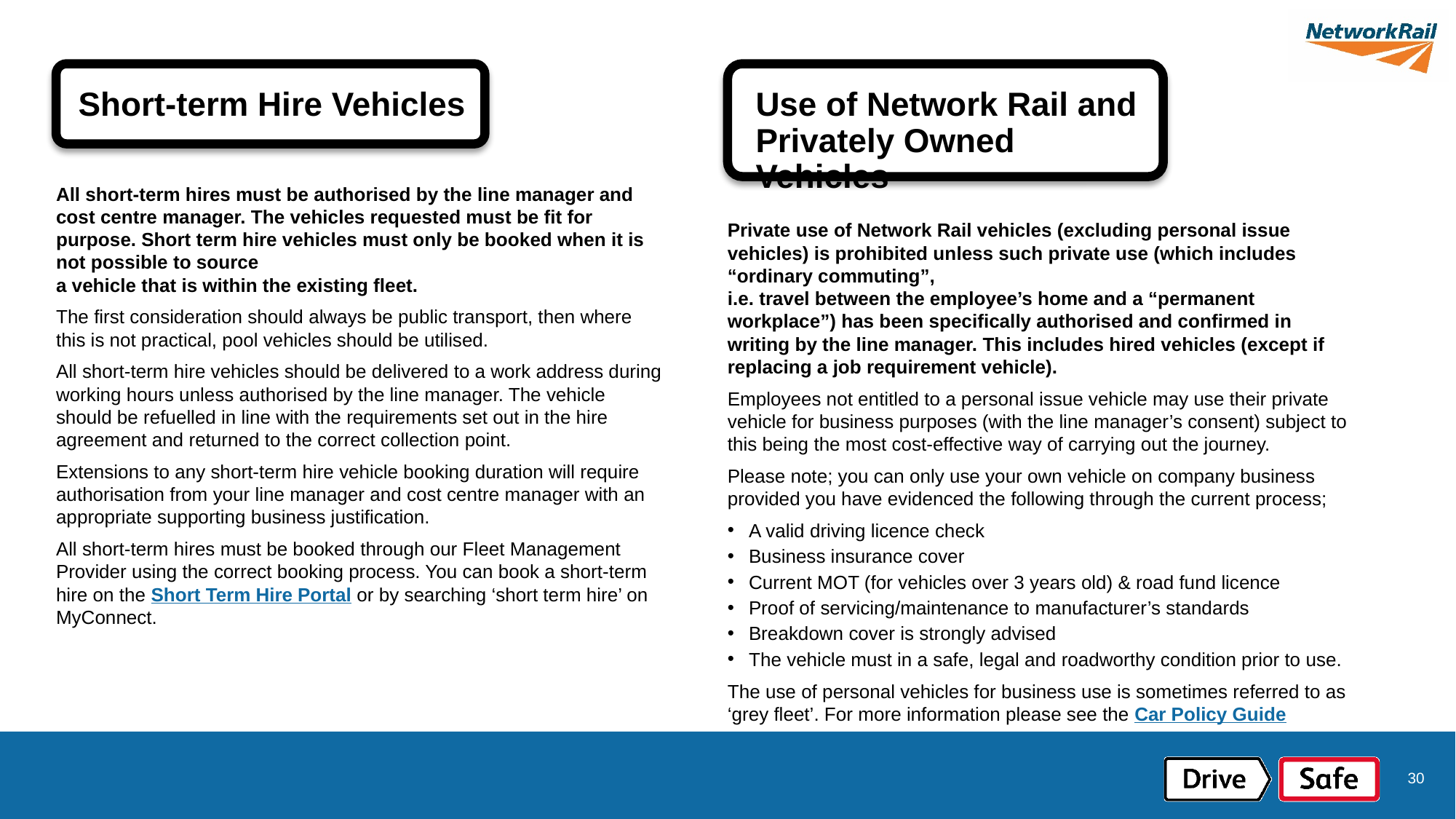

# Short-term Hire Vehicles
Use of Network Rail and Privately Owned Vehicles

All short-term hires must be authorised by the line manager and cost centre manager. The vehicles requested must be fit for purpose. Short term hire vehicles must only be booked when it is not possible to source
a vehicle that is within the existing fleet.
The first consideration should always be public transport, then where this is not practical, pool vehicles should be utilised.
All short-term hire vehicles should be delivered to a work address during working hours unless authorised by the line manager. The vehicle should be refuelled in line with the requirements set out in the hire agreement and returned to the correct collection point.
Extensions to any short-term hire vehicle booking duration will require authorisation from your line manager and cost centre manager with an appropriate supporting business justification.
All short-term hires must be booked through our Fleet Management Provider using the correct booking process. You can book a short-term hire on the Short Term Hire Portal or by searching ‘short term hire’ on MyConnect.

Private use of Network Rail vehicles (excluding personal issue vehicles) is prohibited unless such private use (which includes “ordinary commuting”,
i.e. travel between the employee’s home and a “permanent workplace”) has been specifically authorised and confirmed in writing by the line manager. This includes hired vehicles (except if replacing a job requirement vehicle).
Employees not entitled to a personal issue vehicle may use their private vehicle for business purposes (with the line manager’s consent) subject to this being the most cost-effective way of carrying out the journey.
Please note; you can only use your own vehicle on company business provided you have evidenced the following through the current process;
A valid driving licence check
Business insurance cover
Current MOT (for vehicles over 3 years old) & road fund licence
Proof of servicing/maintenance to manufacturer’s standards
Breakdown cover is strongly advised
The vehicle must in a safe, legal and roadworthy condition prior to use.
The use of personal vehicles for business use is sometimes referred to as ‘grey fleet’. For more information please see the Car Policy Guide